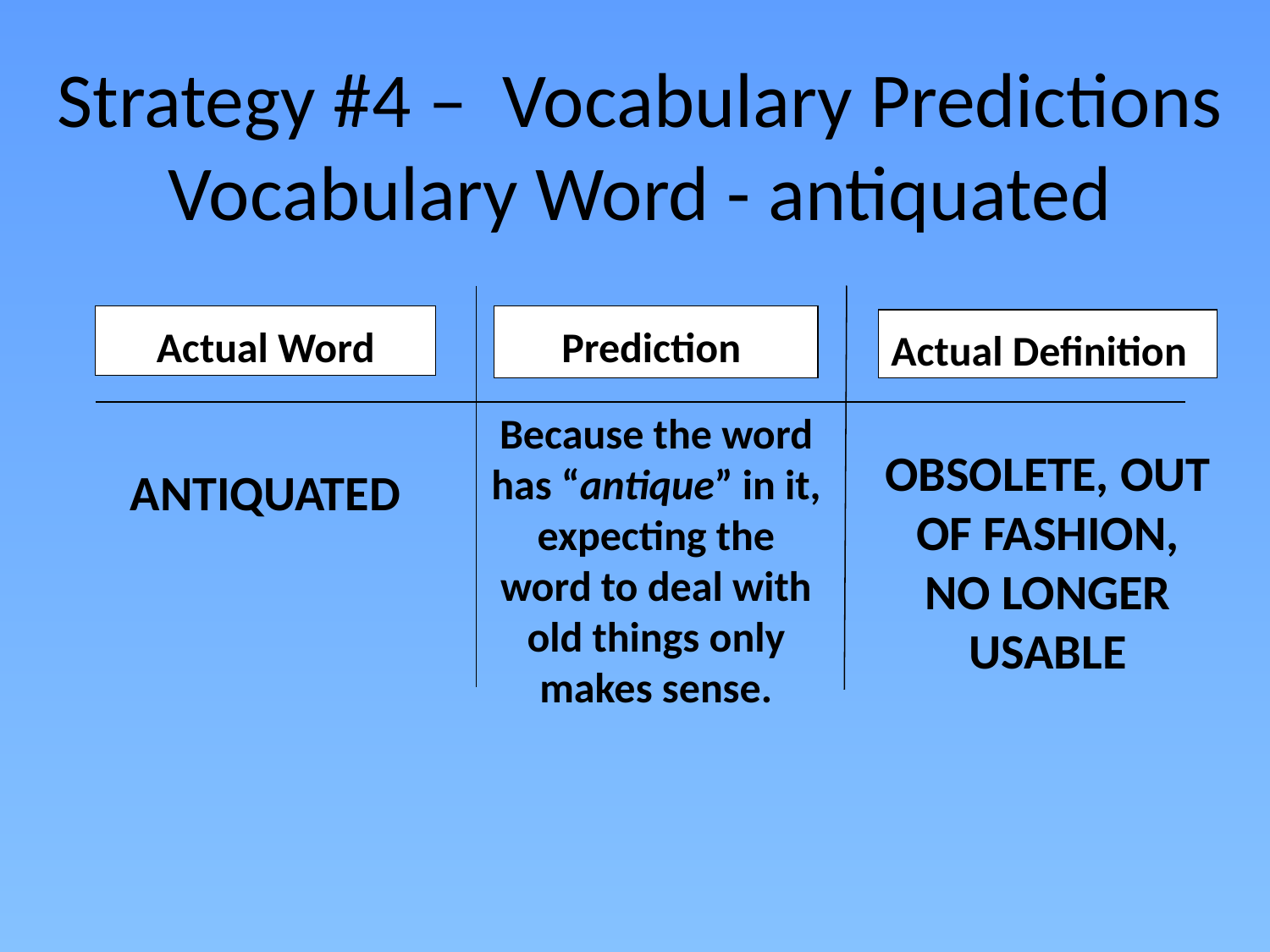

# Strategy #4 –  Vocabulary Predictions Vocabulary Word - antiquated

 Actual Word
Prediction
Actual Definition
Because the word has “antique” in it, expecting the word to deal with old things only makes sense.
OBSOLETE, OUT OF FASHION, NO LONGER USABLE
ANTIQUATED